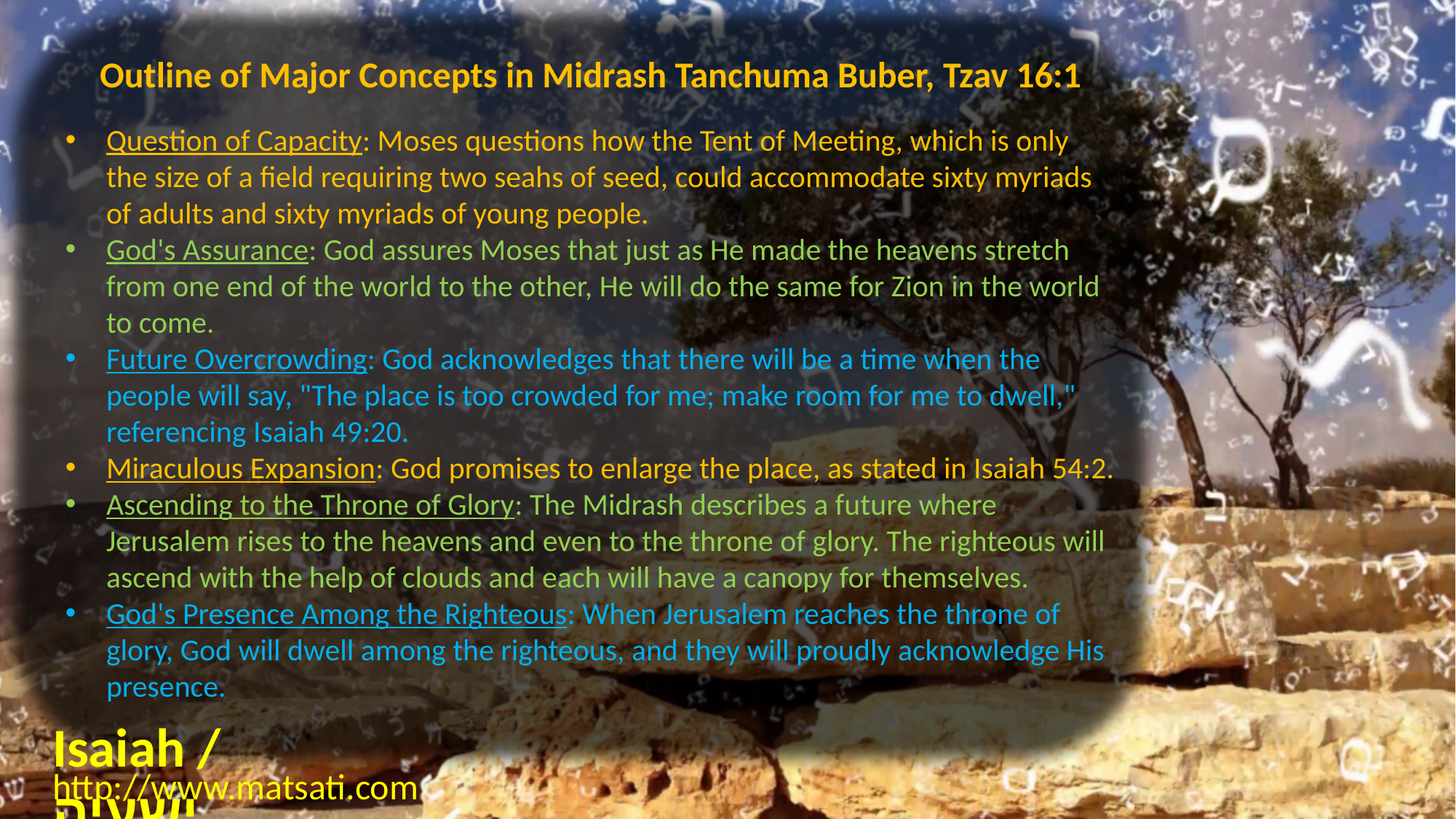

Outline of Major Concepts in Midrash Tanchuma Buber, Tzav 16:1

Question of Capacity: Moses questions how the Tent of Meeting, which is only the size of a field requiring two seahs of seed, could accommodate sixty myriads of adults and sixty myriads of young people.
God's Assurance: God assures Moses that just as He made the heavens stretch from one end of the world to the other, He will do the same for Zion in the world to come.
Future Overcrowding: God acknowledges that there will be a time when the people will say, "The place is too crowded for me; make room for me to dwell," referencing Isaiah 49:20.
Miraculous Expansion: God promises to enlarge the place, as stated in Isaiah 54:2.
Ascending to the Throne of Glory: The Midrash describes a future where Jerusalem rises to the heavens and even to the throne of glory. The righteous will ascend with the help of clouds and each will have a canopy for themselves.
God's Presence Among the Righteous: When Jerusalem reaches the throne of glory, God will dwell among the righteous, and they will proudly acknowledge His presence.
Isaiah / ישעיה
http://www.matsati.com